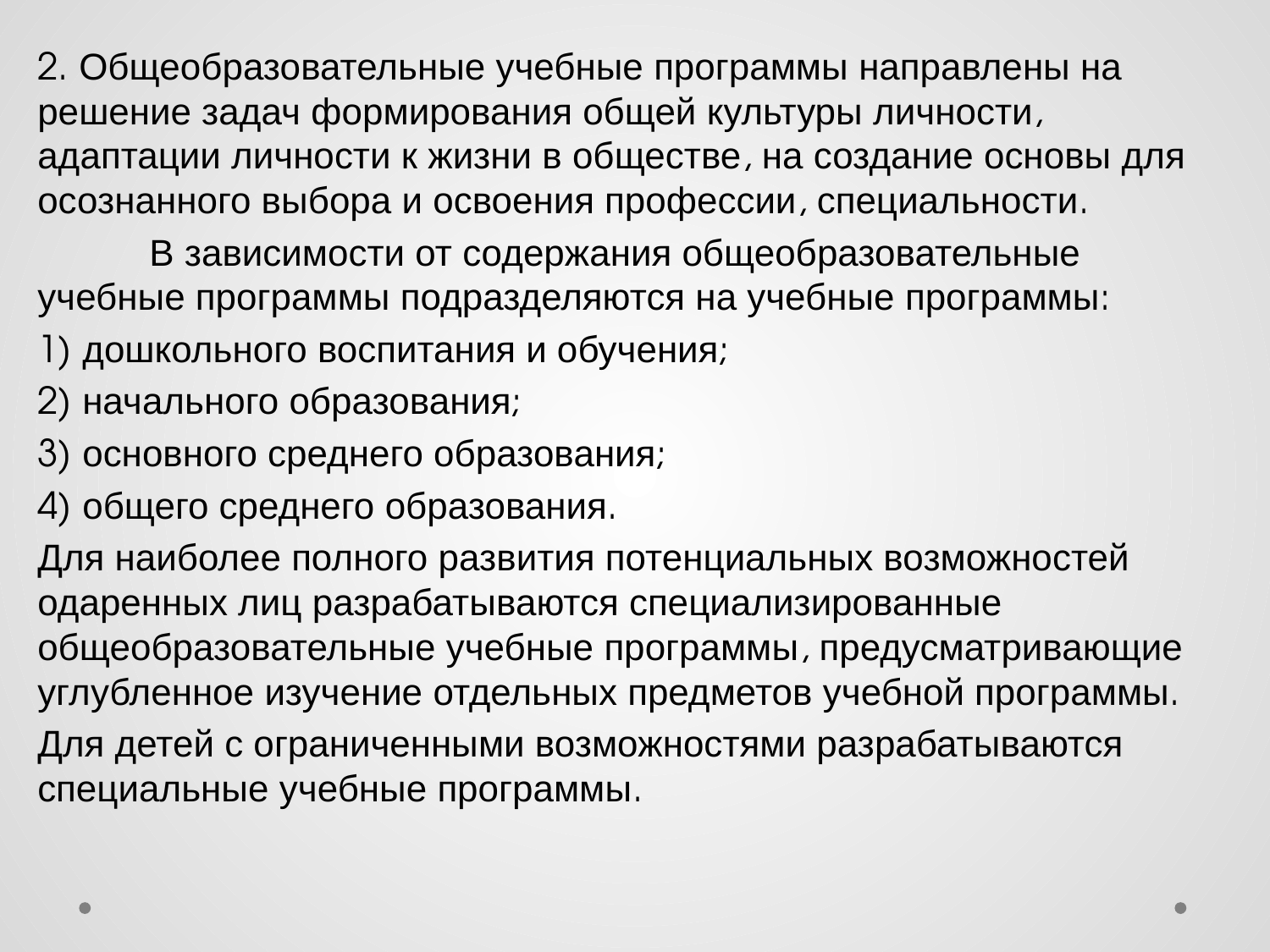

2. Общеобразовательные учебные программы направлены на решение задач формирования общей культуры личности, адаптации личности к жизни в обществе, на создание основы для осознанного выбора и освоения профессии, специальности.
	В зависимости от содержания общеобразовательные учебные программы подразделяются на учебные программы:
1) дошкольного воспитания и обучения;
2) начального образования;
3) основного среднего образования;
4) общего среднего образования.
Для наиболее полного развития потенциальных возможностей одаренных лиц разрабатываются специализированные общеобразовательные учебные программы, предусматривающие углубленное изучение отдельных предметов учебной программы.
Для детей с ограниченными возможностями разрабатываются специальные учебные программы.